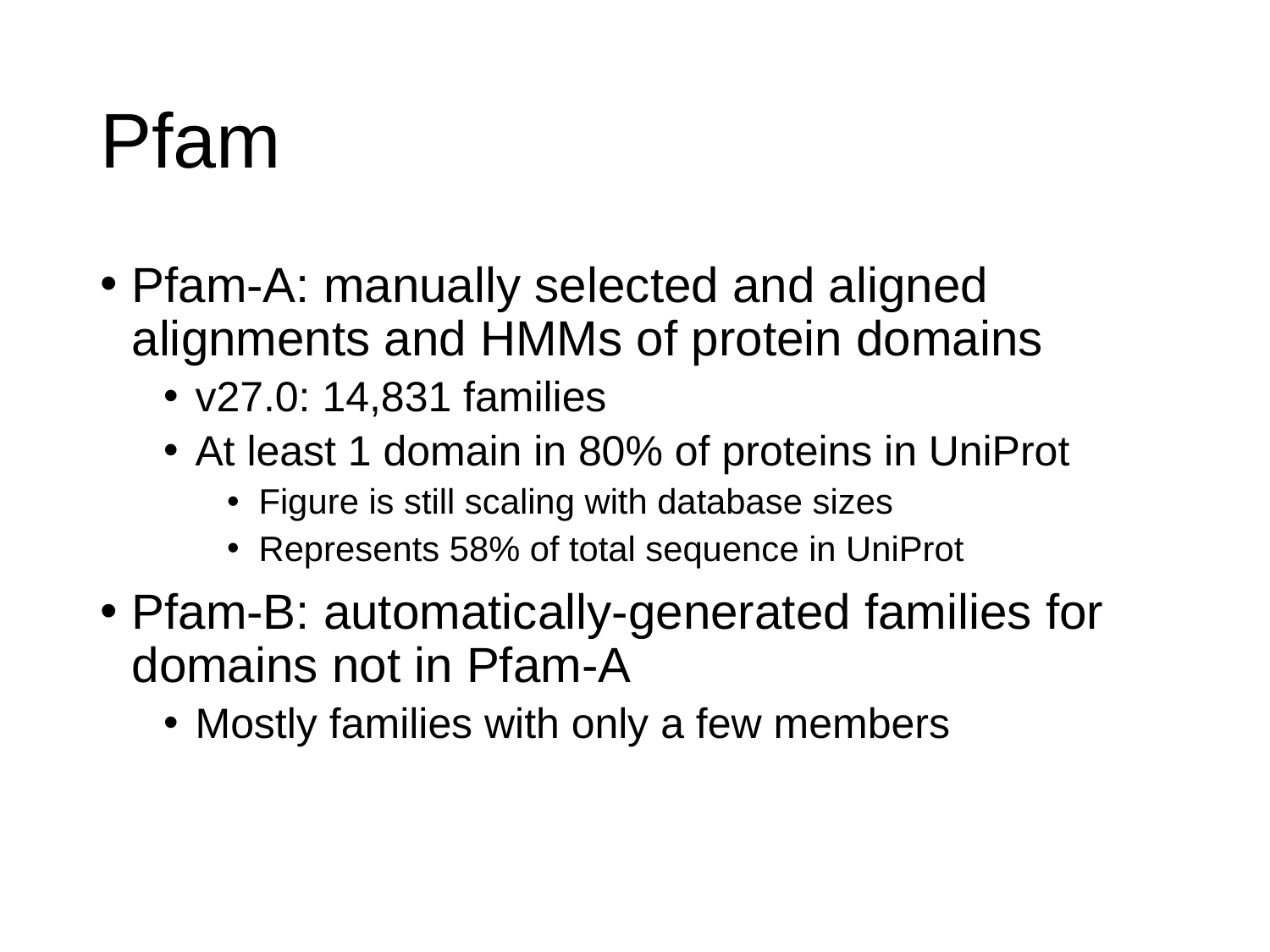

# Pfam
Pfam-A: manually selected and aligned alignments and HMMs of protein domains
v27.0: 14,831 families
At least 1 domain in 80% of proteins in UniProt
Figure is still scaling with database sizes
Represents 58% of total sequence in UniProt
Pfam-B: automatically-generated families for domains not in Pfam-A
Mostly families with only a few members